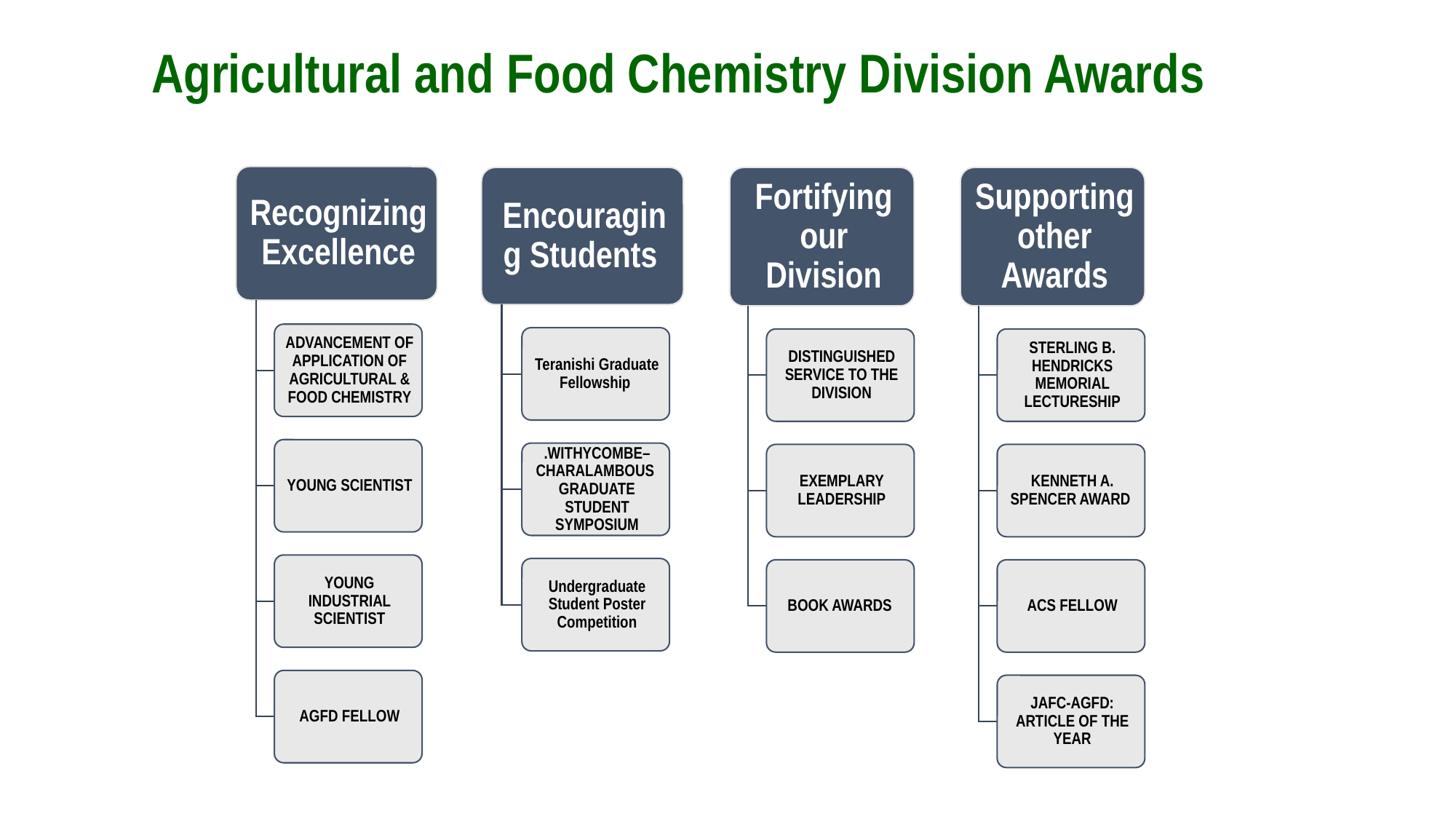

Agricultural and Food Chemistry Division Awards
Recognizing Excellence
Advancement of Application of Agricultural & Food Chemistry
Young Scientist
Young Industrial Scientist
AGFD Fellow
Encouraging Students
Teranishi Graduate Fellowship
.Withycombe–Charalambous  Graduate Student Symposium
Undergraduate Student Poster Competition
Fortifying our Division
Distinguished Service to the Division
Exemplary Leadership
Book Awards
Supporting other Awards
Sterling B. Hendricks Memorial Lectureship
Kenneth A. Spencer Award
ACS Fellow
JAFC-AGFD: Article of the Year